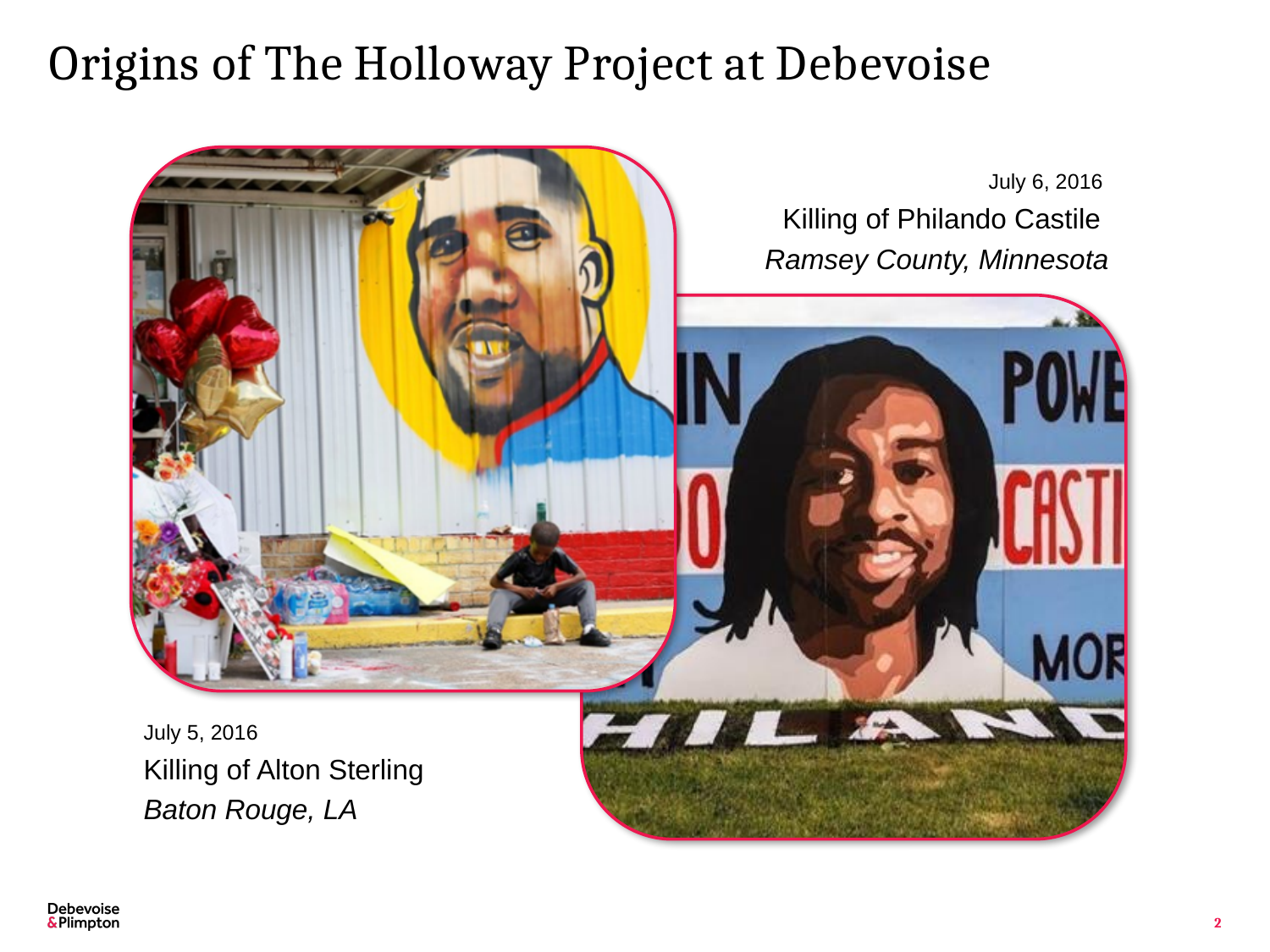

# Origins of The Holloway Project at Debevoise

July 6, 2016
Killing of Philando Castile
Ramsey County, Minnesota

July 5, 2016
Killing of Alton Sterling
Baton Rouge, LA